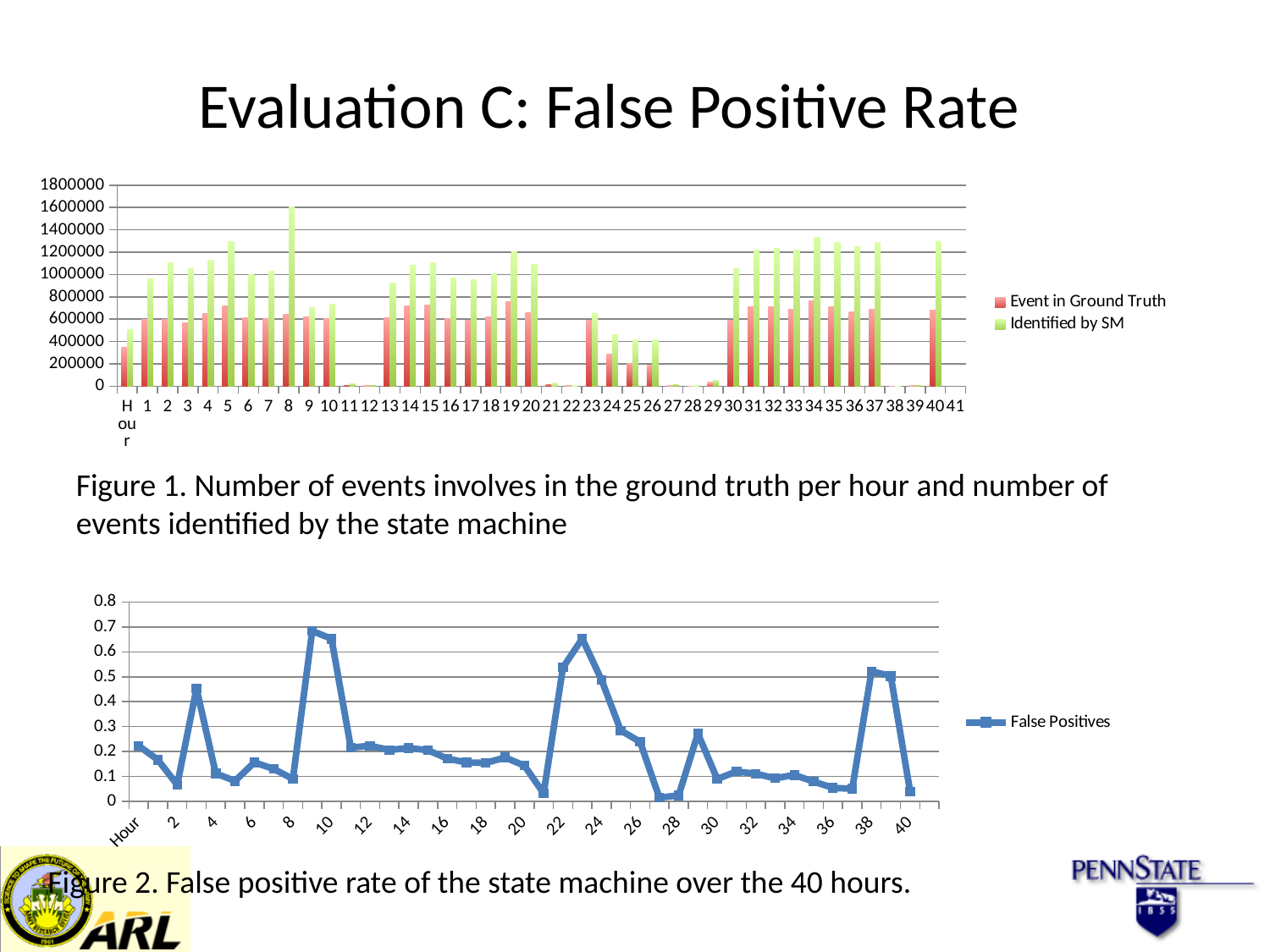

# Evaluation C: False Positive Rate

### Chart

| Category | Event in Ground Truth | Identified by SM |
|---|---|---|
| Hour | 343772.0 | 506987.0 |
| 1 | 600876.0 | 964640.0 |
| 2 | 600595.0 | 1102428.0 |
| 3 | 569836.0 | 1052813.0 |
| 4 | 652257.0 | 1129453.0 |
| 5 | 720379.0 | 1296938.0 |
| 6 | 612873.0 | 998057.0 |
| 7 | 607212.0 | 1025938.0 |
| 8 | 641574.0 | 1604856.0 |
| 9 | 620779.0 | 705666.0 |
| 10 | 605219.0 | 731402.0 |
| 11 | 9488.0 | 20991.0 |
| 12 | 5696.0 | 7914.0 |
| 13 | 611955.0 | 926789.0 |
| 14 | 721272.0 | 1079205.0 |
| 15 | 728423.0 | 1104844.0 |
| 16 | 608110.0 | 969342.0 |
| 17 | 586354.0 | 955796.0 |
| 18 | 616966.0 | 1008022.0 |
| 19 | 758439.0 | 1201246.0 |
| 20 | 658061.0 | 1091662.0 |
| 21 | 11404.0 | 30575.0 |
| 22 | 3335.0 | 4946.0 |
| 23 | 591983.0 | 647922.0 |
| 24 | 288671.0 | 460384.0 |
| 25 | 201054.0 | 414694.0 |
| 26 | 190800.0 | 413194.0 |
| 27 | 5691.0 | 15143.0 |
| 28 | 1909.0 | 4585.0 |
| 29 | 35328.0 | 47710.0 |
| 30 | 589527.0 | 1050661.0 |
| 31 | 711223.0 | 1218226.0 |
| 32 | 713728.0 | 1237755.0 |
| 33 | 688804.0 | 1222629.0 |
| 34 | 764626.0 | 1334424.0 |
| 35 | 711004.0 | 1284152.0 |
| 36 | 668781.0 | 1247072.0 |
| 37 | 685931.0 | 1284157.0 |
| 38 | 1575.0 | 2007.0 |
| 39 | 5658.0 | 8339.0 |
| 40 | 682781.0 | 1296114.0 |
| 41 | None | None |
Figure 1. Number of events involves in the ground truth per hour and number of events identified by the state machine

### Chart

| Category | False Positives |
|---|---|
| Hour | 0.223377703826955 |
| 1 | 0.166859718144842 |
| 2 | 0.0667871027897335 |
| 3 | 0.4528478369215 |
| 4 | 0.112011063123891 |
| 5 | 0.0821525891232254 |
| 6 | 0.15682368125207 |
| 7 | 0.130255989670823 |
| 8 | 0.0903418779439316 |
| 9 | 0.683674866578927 |
| 10 | 0.652471254207155 |
| 11 | 0.216378583473862 |
| 12 | 0.222963483146067 |
| 13 | 0.206395895123007 |
| 14 | 0.214371277409909 |
| 15 | 0.205457543213215 |
| 16 | 0.171806087714394 |
| 17 | 0.156122410693881 |
| 18 | 0.154501220488649 |
| 19 | 0.176305543359453 |
| 20 | 0.14362346347831 |
| 21 | 0.0322693791652052 |
| 22 | 0.537331334332834 |
| 23 | 0.653059293932427 |
| 24 | 0.488012304665172 |
| 25 | 0.284311677459787 |
| 26 | 0.239475890985325 |
| 27 | 0.0154630117729748 |
| 28 | 0.0240963855421686 |
| 29 | 0.271908967391304 |
| 30 | 0.0899755227495942 |
| 31 | 0.120190151330877 |
| 32 | 0.110907796807748 |
| 33 | 0.0931614798984906 |
| 34 | 0.106151242568262 |
| 35 | 0.0796465280082812 |
| 36 | 0.054156741893086 |
| 37 | 0.050927863006629 |
| 38 | 0.521904761904762 |
| 39 | 0.503004595263344 |
| 40 | 0.0395573397619442 |
| 41 | None |
Figure 2. False positive rate of the state machine over the 40 hours.